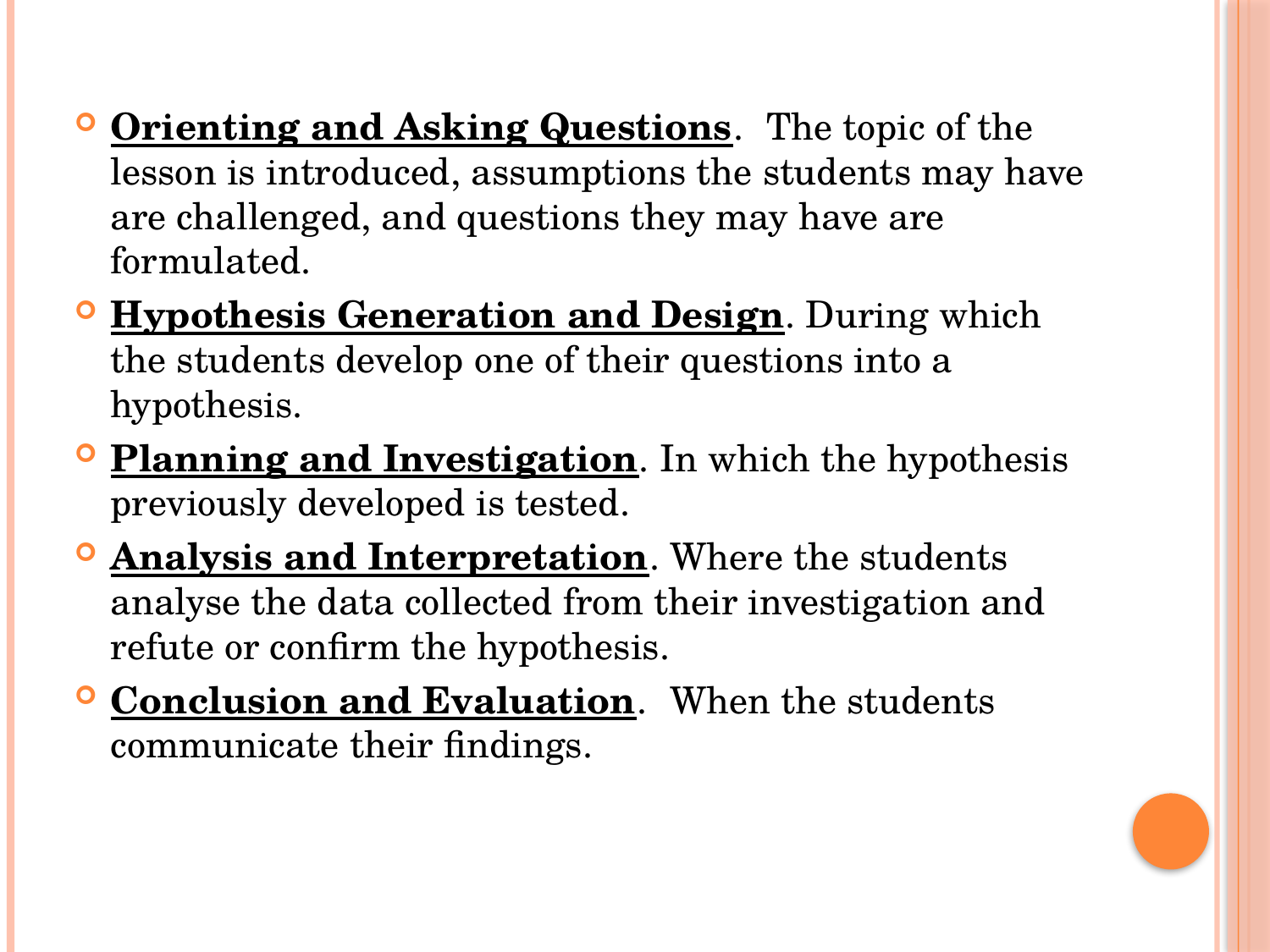

Orienting and Asking Questions.  The topic of the lesson is introduced, assumptions the students may have are challenged, and questions they may have are formulated.
Hypothesis Generation and Design. During which the students develop one of their questions into a hypothesis.
Planning and Investigation. In which the hypothesis previously developed is tested.
Analysis and Interpretation. Where the students analyse the data collected from their investigation and refute or confirm the hypothesis.
Conclusion and Evaluation.  When the students communicate their findings.